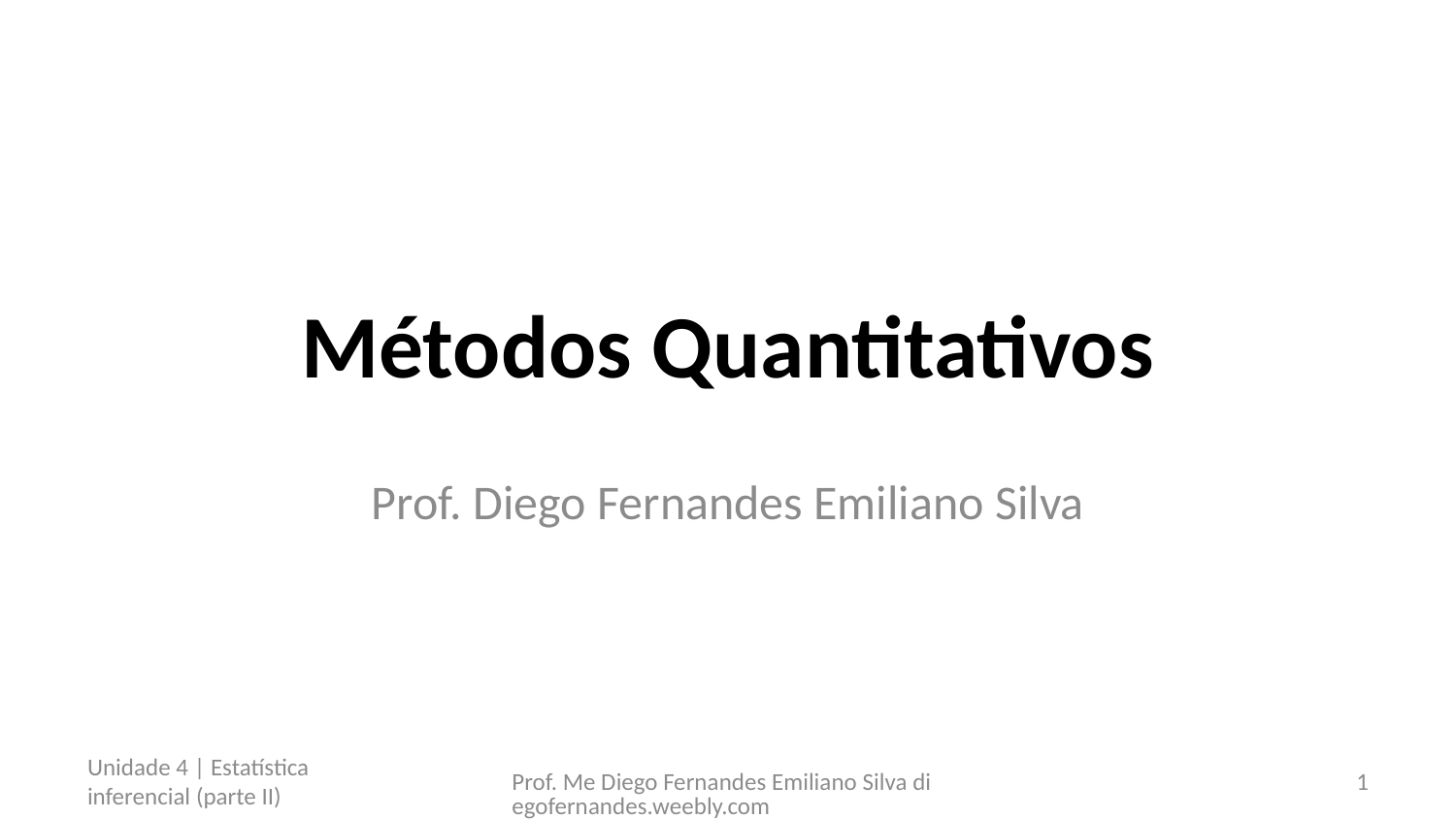

# Métodos Quantitativos
Prof. Diego Fernandes Emiliano Silva

Unidade 4 | Estatística inferencial (parte II)
Prof. Me Diego Fernandes Emiliano Silva diegofernandes.weebly.com
1